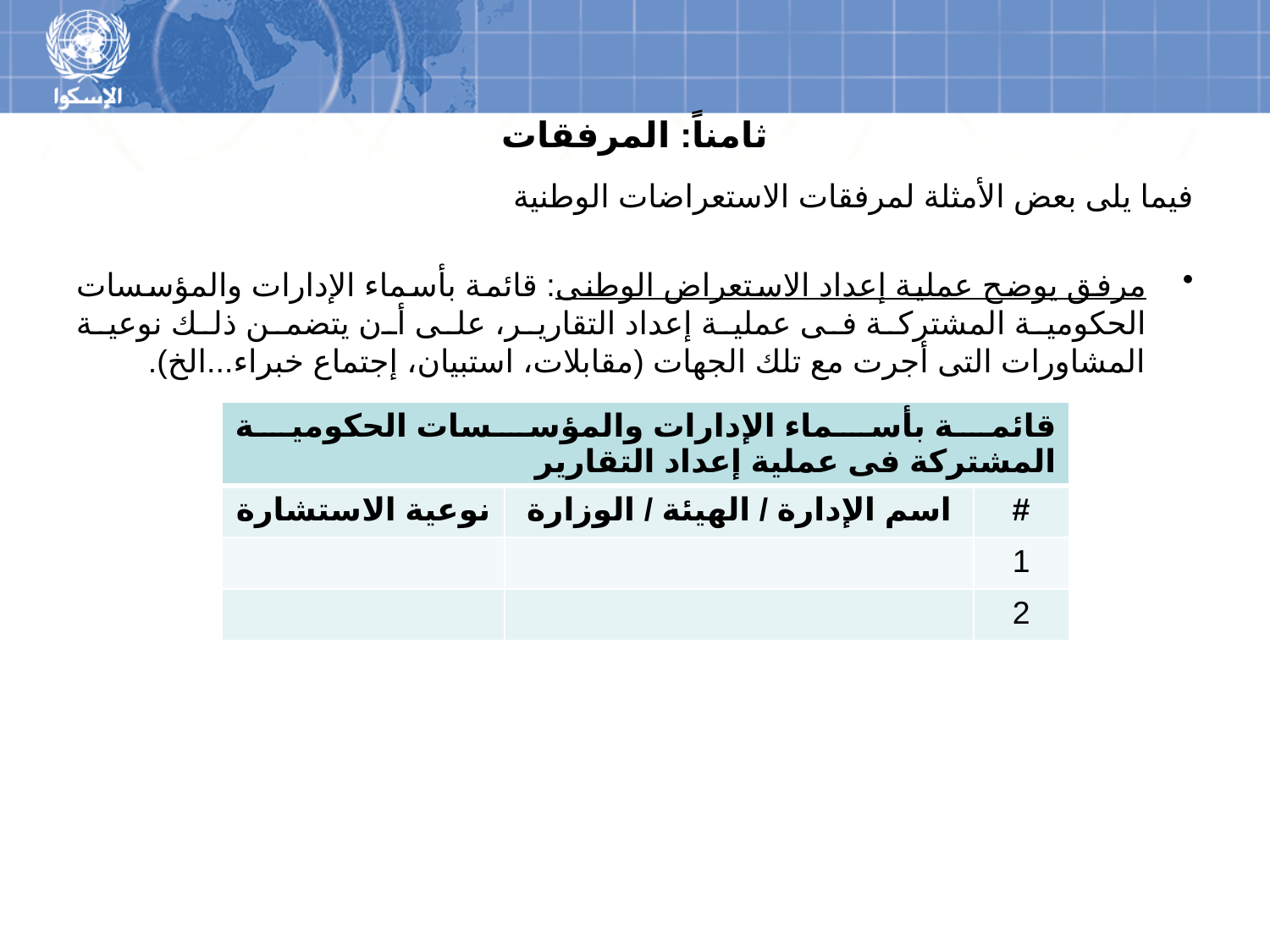

# ثامناً: المرفقات
فيما يلى بعض الأمثلة لمرفقات الاستعراضات الوطنية

مرفق يوضح عملية إعداد الاستعراض الوطنى: قائمة بأسماء الإدارات والمؤسسات الحكومية المشتركة فى عملية إعداد التقارير، على أن يتضمن ذلك نوعية المشاورات التى أجرت مع تلك الجهات (مقابلات، استبيان، إجتماع خبراء...الخ).

| قائمة بأسماء الإدارات والمؤسسات الحكومية المشتركة فى عملية إعداد التقارير |  |  |
| --- | --- | --- |
| نوعية الاستشارة | اسم الإدارة / الهيئة / الوزارة | # |
|  |  | 1 |
|  |  | 2 |